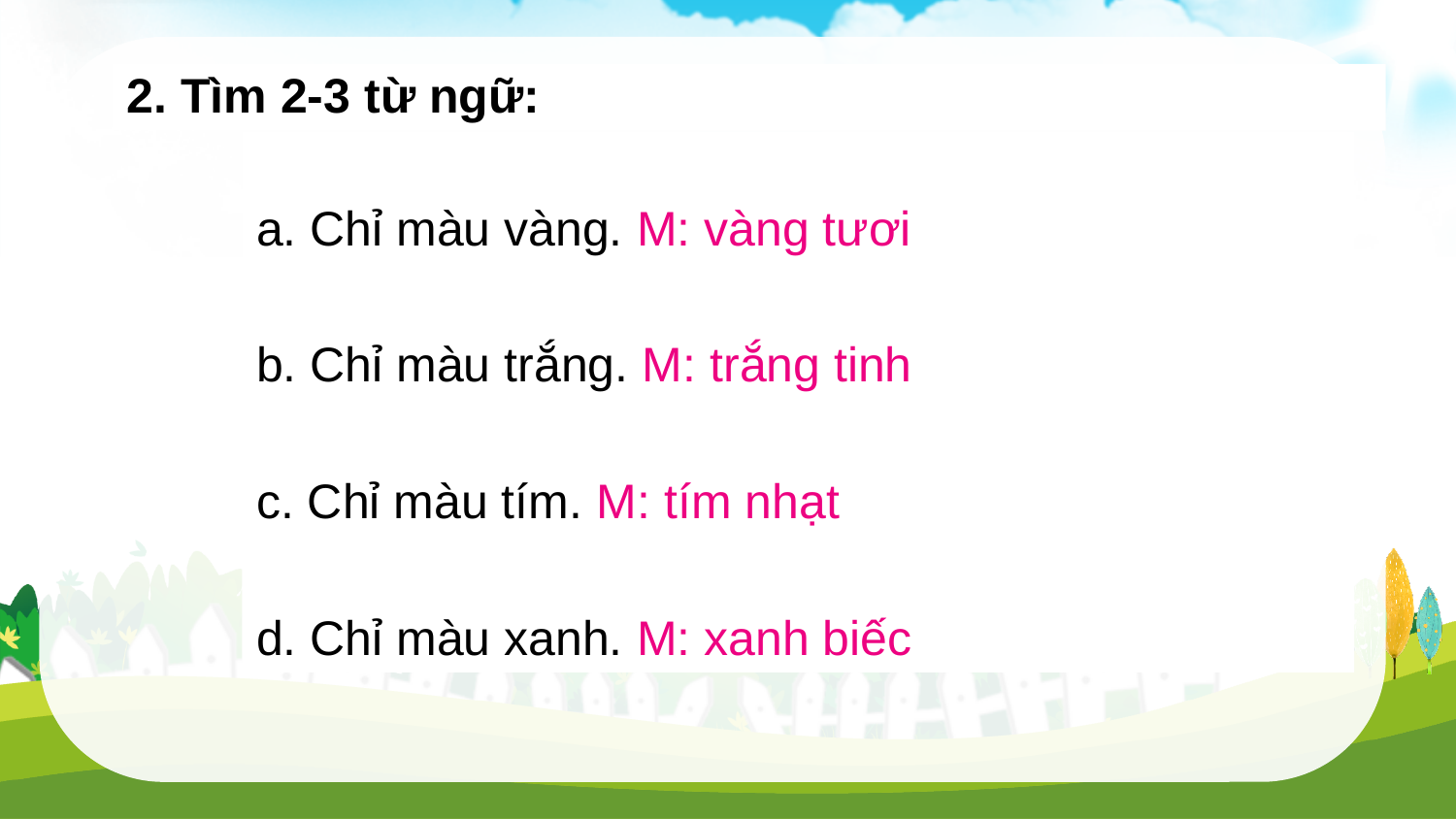

2. Tìm 2-3 từ ngữ:
a. Chỉ màu vàng. M: vàng tươi
b. Chỉ màu trắng. M: trắng tinh
c. Chỉ màu tím. M: tím nhạt
d. Chỉ màu xanh. M: xanh biếc